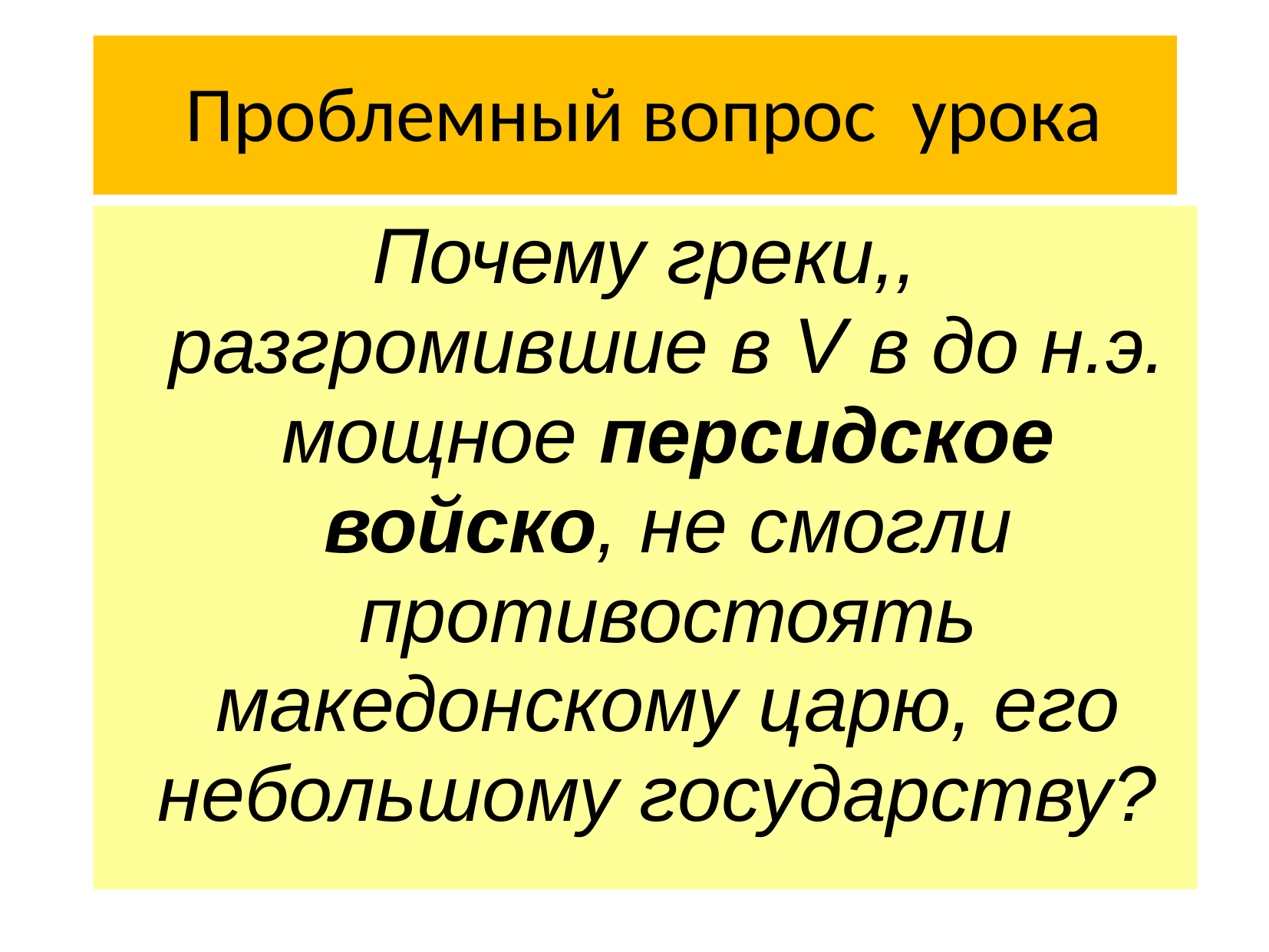

# Проблемный вопрос  урока
Почему греки,, разгромившие в V в до н.э. мощное персидское войско, не смогли противостоять македонскому царю, его небольшому государству?